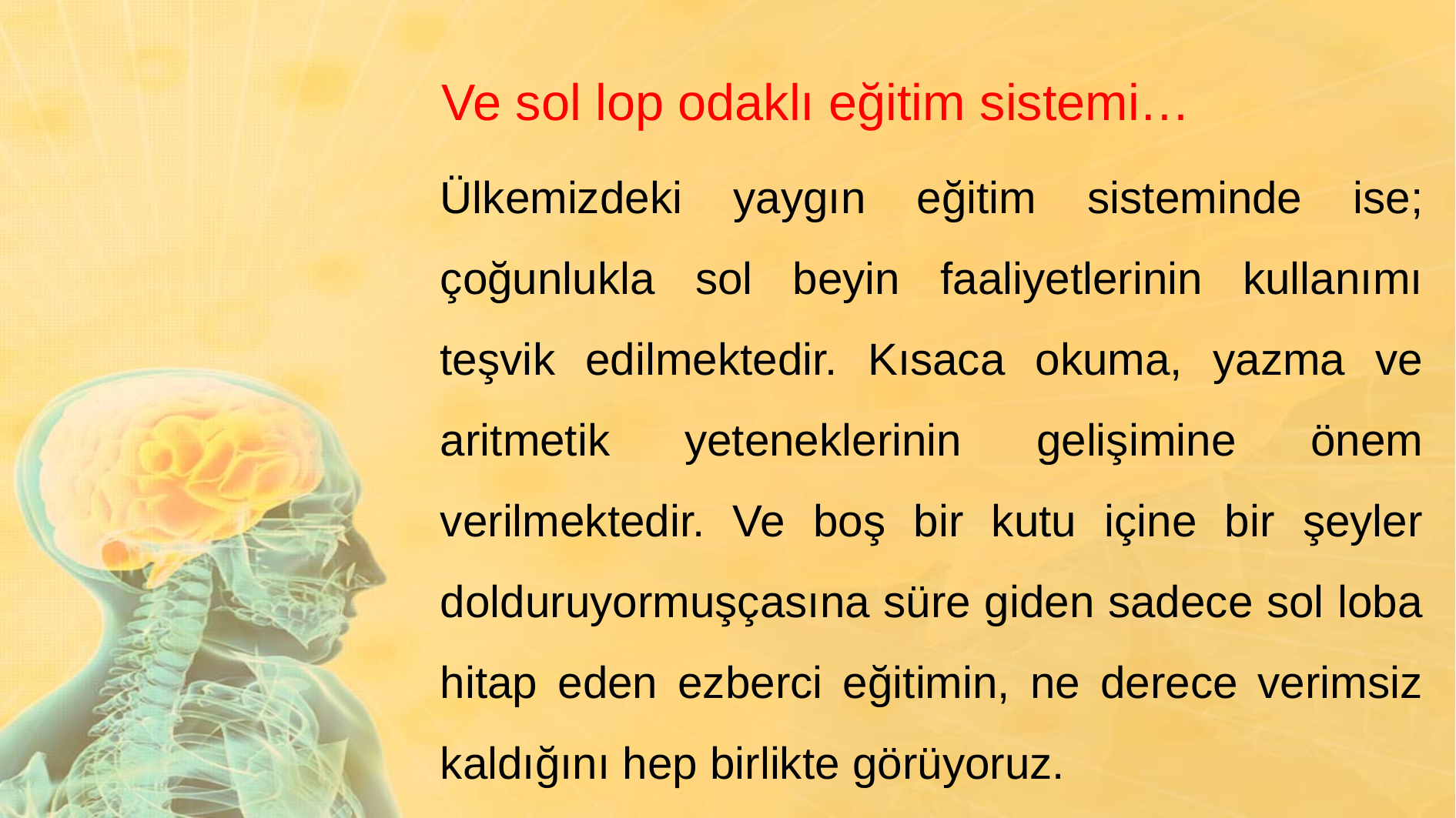

# Ve sol lop odaklı eğitim sistemi…
Ülkemizdeki yaygın eğitim sisteminde ise; çoğunlukla sol beyin faaliyetlerinin kullanımı teşvik edilmektedir. Kısaca okuma, yazma ve aritmetik yeteneklerinin gelişimine önem verilmektedir. Ve boş bir kutu içine bir şeyler dolduruyormuşçasına süre giden sadece sol loba hitap eden ezberci eğitimin, ne derece verimsiz kaldığını hep birlikte görüyoruz.